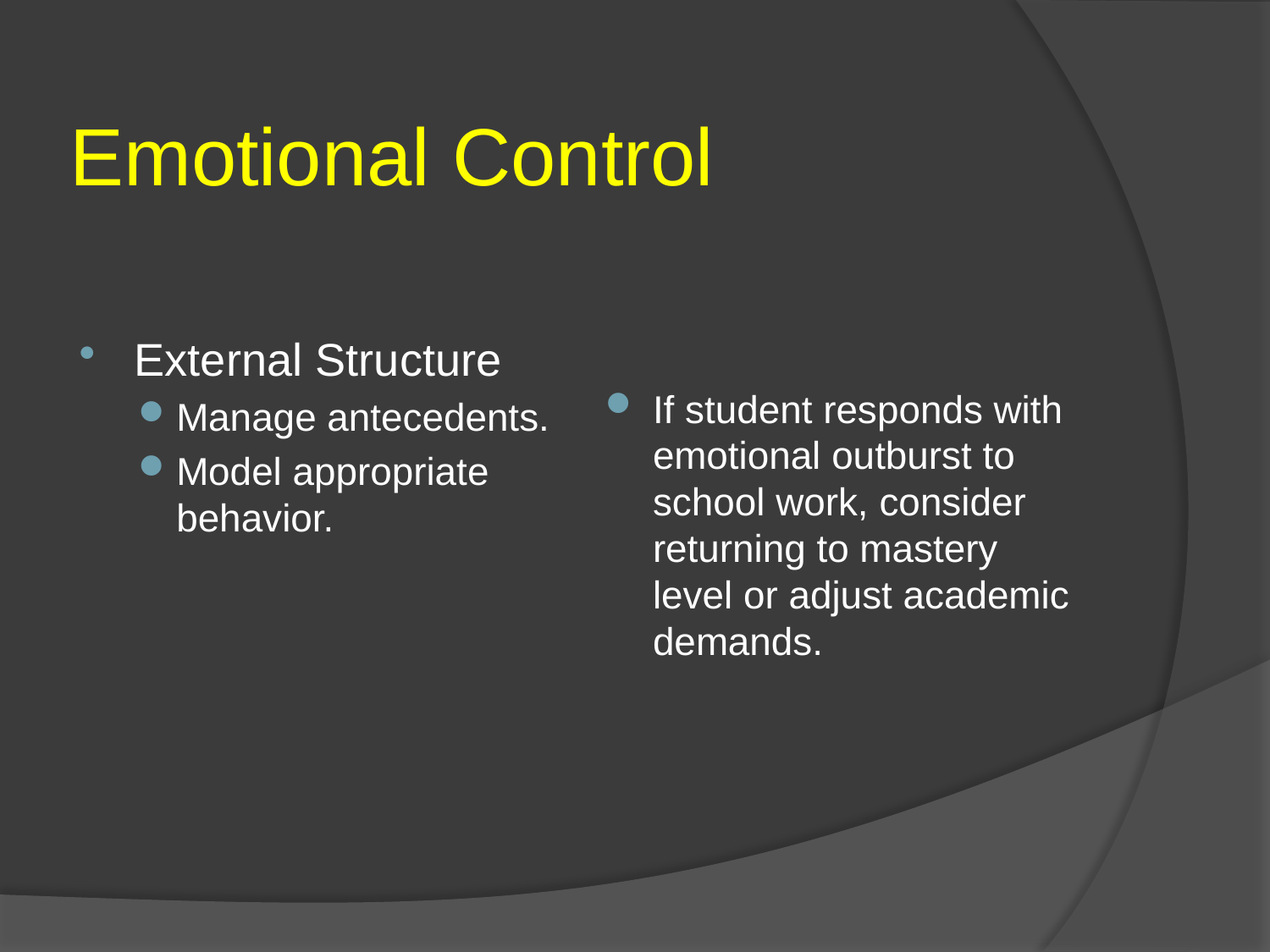

# Emotional Control
External Structure
Manage antecedents.
Model appropriate behavior.

If student responds with emotional outburst to school work, consider returning to mastery level or adjust academic demands.